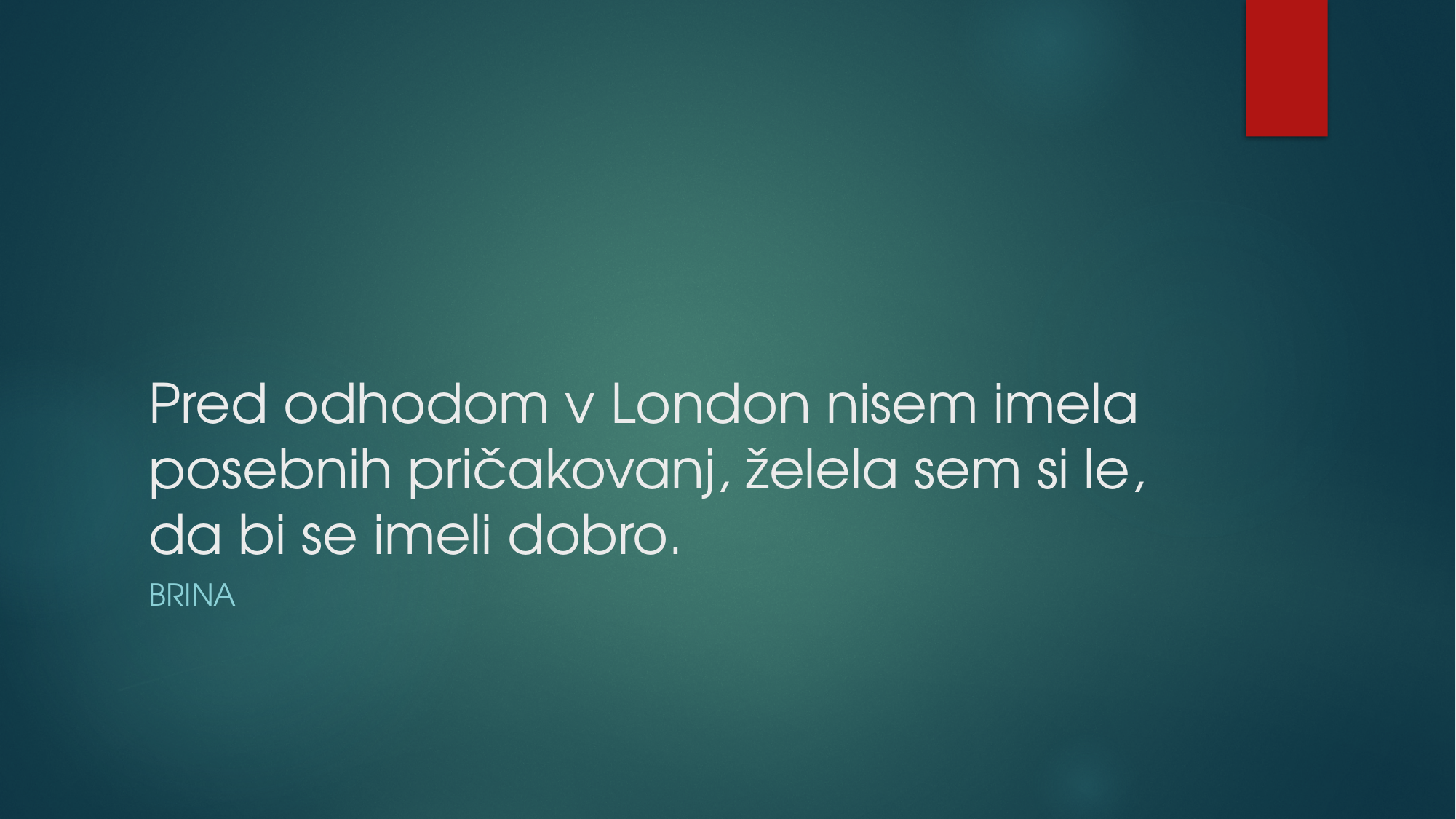

# Pred odhodom v London nisem imela posebnih pričakovanj, želela sem si le, da bi se imeli dobro.
brina